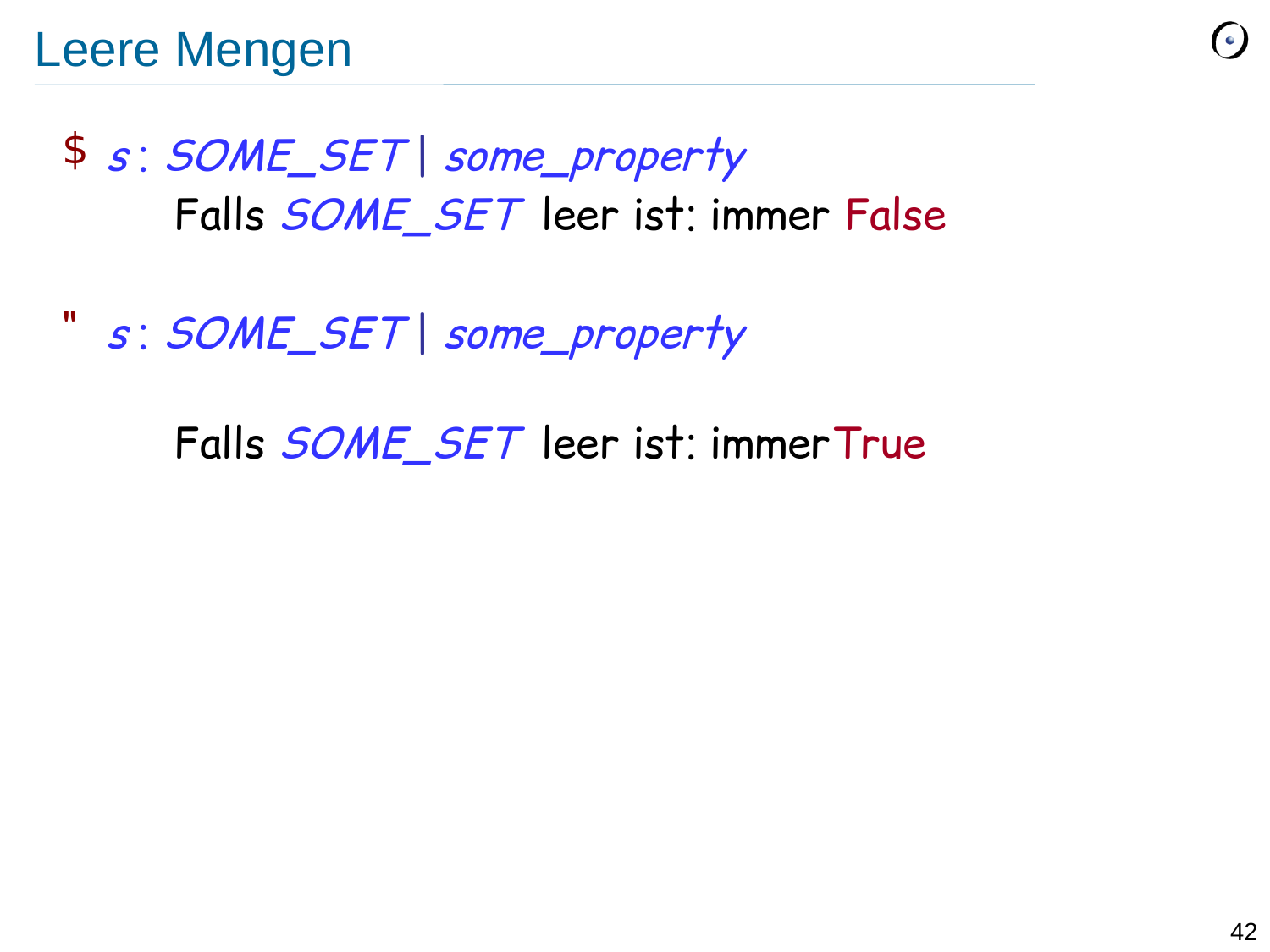

# Leere Mengen
s : SOME_SET | some_property
	Falls SOME_SET  leer ist: immer False

s : SOME_SET | some_property
	Falls SOME_SET  leer ist: immerTrue